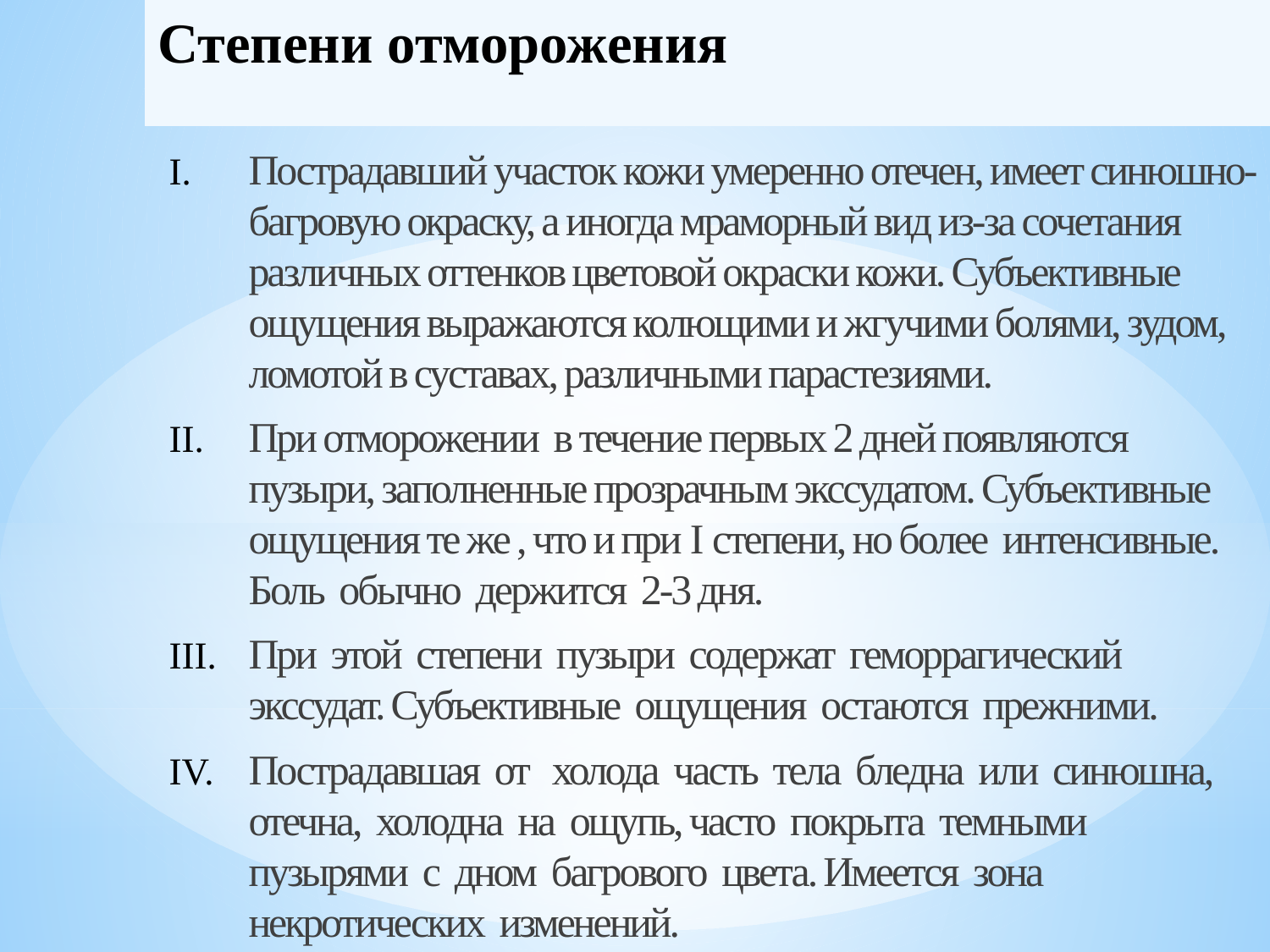

# Степени отморожения
Пострадавший участок кожи умеренно отечен, имеет синюшно-багровую окраску, а иногда мраморный вид из-за сочетания различных оттенков цветовой окраски кожи. Субъективные ощущения выражаются колющими и жгучими болями, зудом, ломотой в суставах, различными парастезиями.
При отморожении  в течение первых 2 дней появляются пузыри, заполненные прозрачным экссудатом. Субъективные ощущения те же , что и при I степени, но более  интенсивные. Боль  обычно  держится  2-3 дня.
При  этой  степени  пузыри  содержат  геморрагический экссудат. Субъективные  ощущения  остаются  прежними.
Пострадавшая  от   холода  часть  тела  бледна  или  синюшна, отечна,  холодна  на  ощупь, часто  покрыта  темными  пузырями  с  дном  багрового  цвета. Имеется  зона  некротических  изменений.